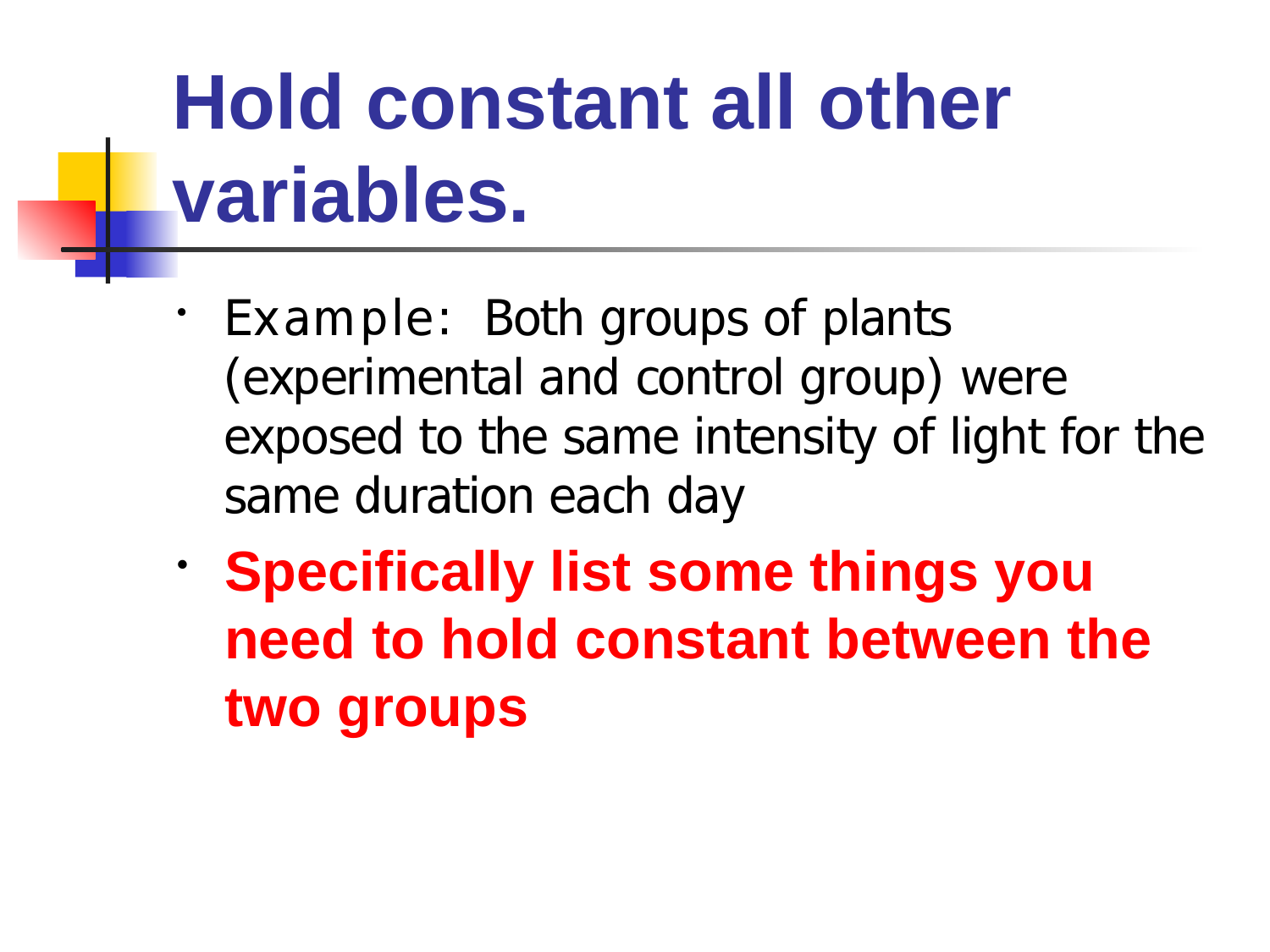

# Hold constant all other variables.
Example:  Both groups of plants (experimental and control group) were exposed to the same intensity of light for the same duration each day
Specifically list some things you need to hold constant between the two groups